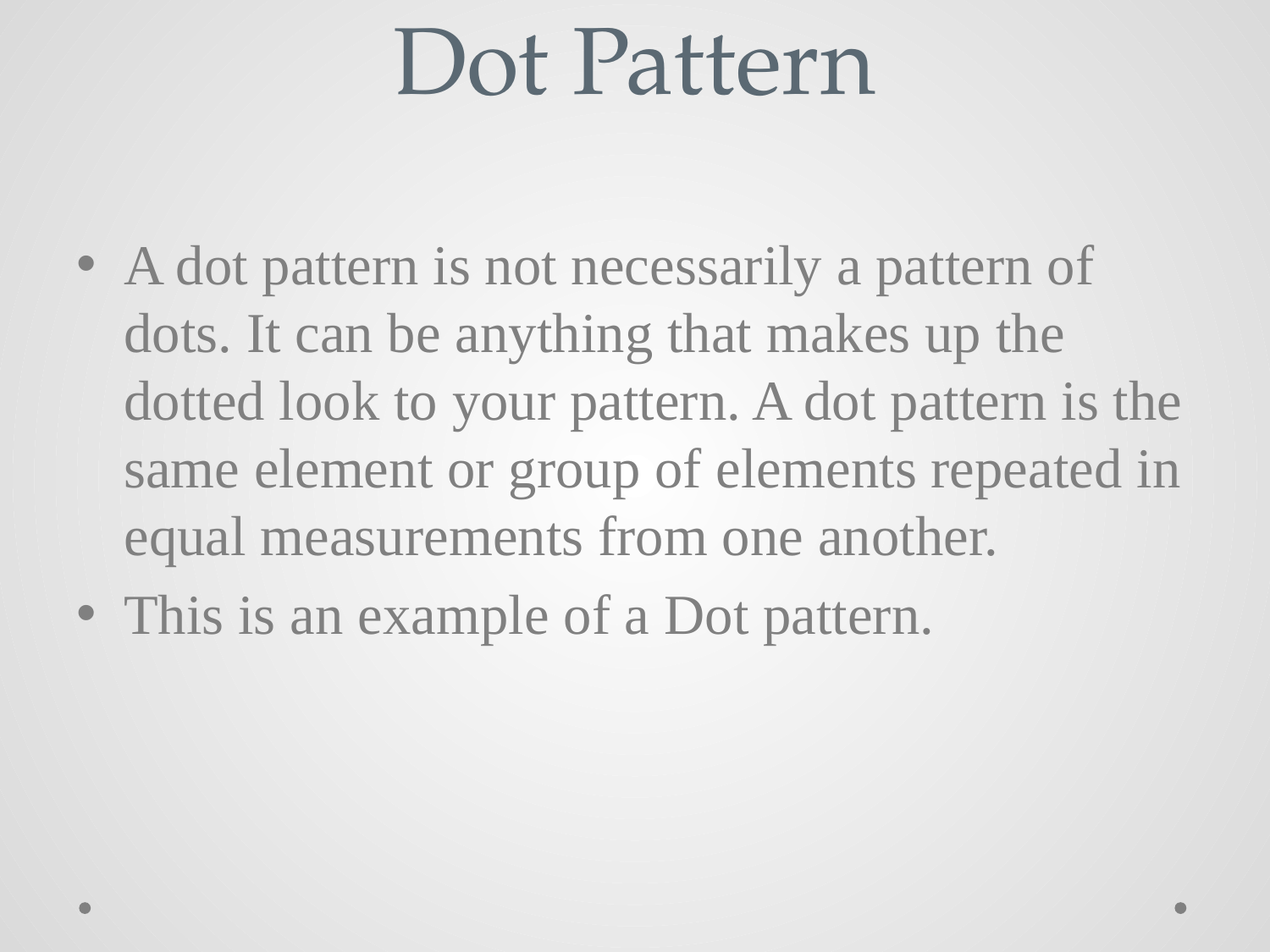

# Dot Pattern
A dot pattern is not necessarily a pattern of dots. It can be anything that makes up the dotted look to your pattern. A dot pattern is the same element or group of elements repeated in equal measurements from one another.
This is an example of a Dot pattern.